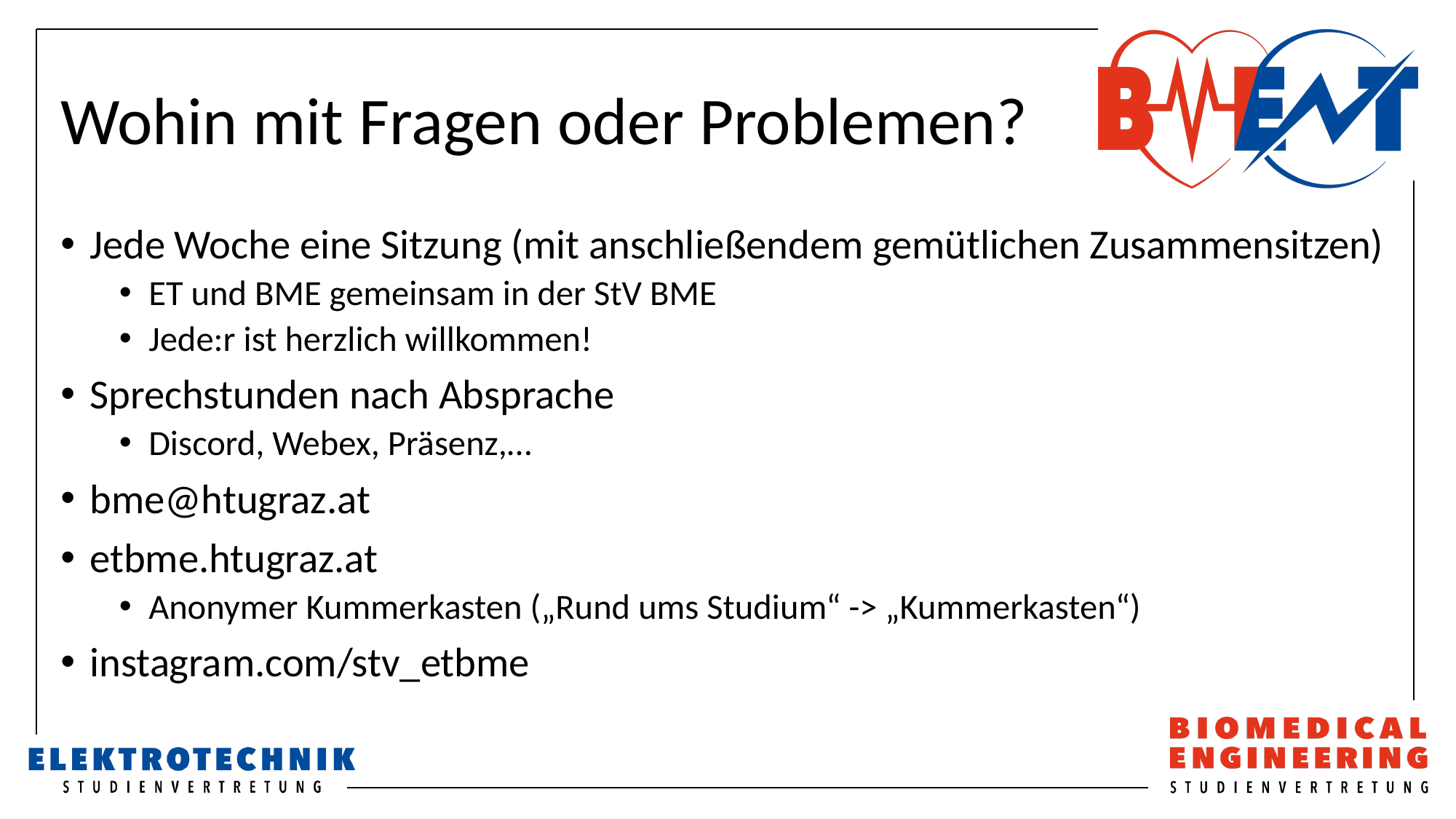

# Wohin mit Fragen oder Problemen?
Jede Woche eine Sitzung (mit anschließendem gemütlichen Zusammensitzen)
ET und BME gemeinsam in der StV BME
Jede:r ist herzlich willkommen!
Sprechstunden nach Absprache
Discord, Webex, Präsenz,…
bme@htugraz.at
etbme.htugraz.at
Anonymer Kummerkasten („Rund ums Studium“ -> „Kummerkasten“)
instagram.com/stv_etbme